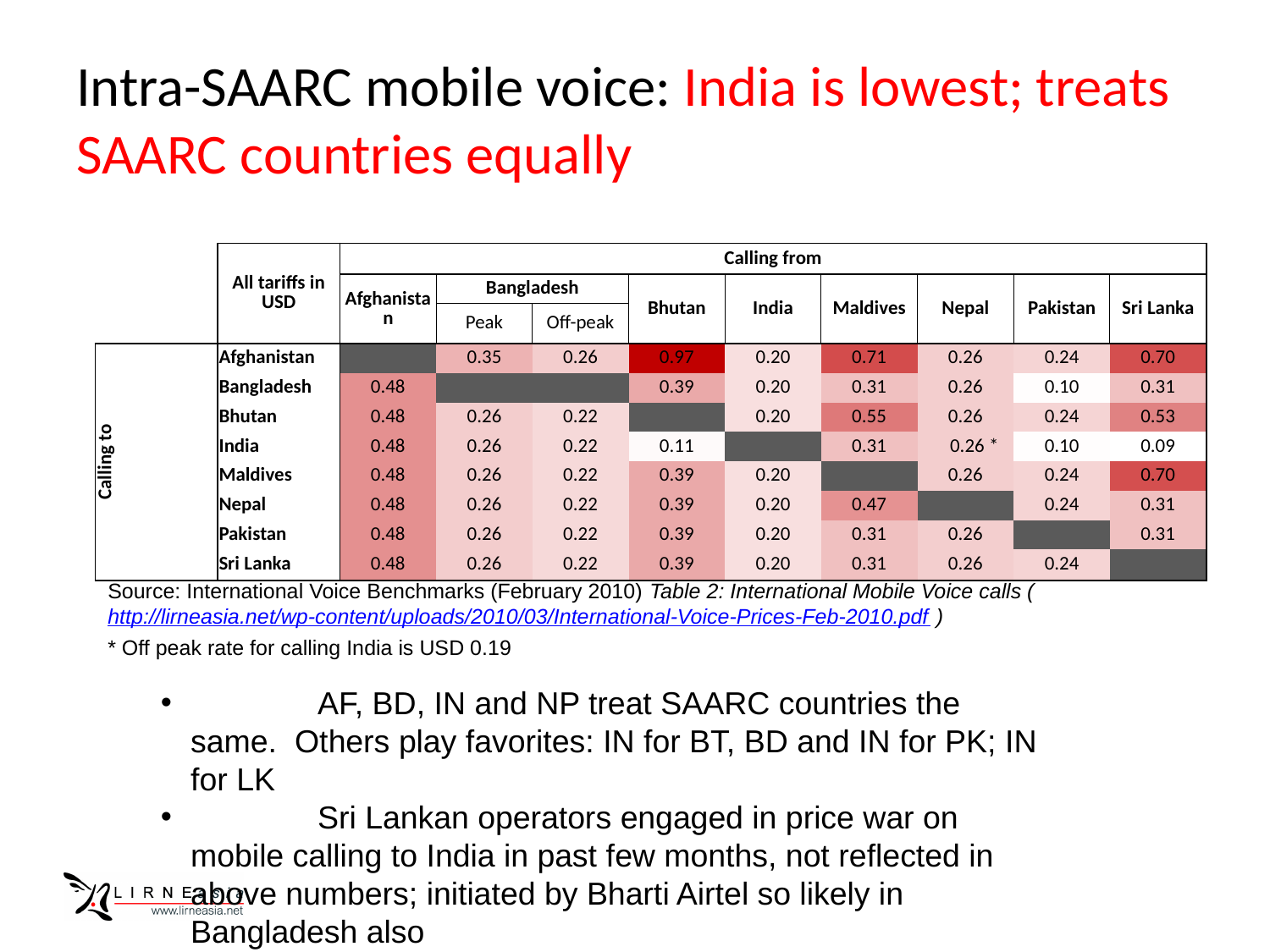

# Intra-SAARC mobile voice: India is lowest; treats SAARC countries equally
|  | All tariffs in USD | Calling from |  |  |  |  |  |  |  |  |
| --- | --- | --- | --- | --- | --- | --- | --- | --- | --- | --- |
|  |  | Afghanistan | Bangladesh |  | Bhutan | India | Maldives | Nepal | Pakistan | Sri Lanka |
|  |  |  | Peak | Off-peak |  |  |  |  |  |  |
| Calling to | Afghanistan |  | 0.35 | 0.26 | 0.97 | 0.20 | 0.71 | 0.26 | 0.24 | 0.70 |
|  | Bangladesh | 0.48 |  |  | 0.39 | 0.20 | 0.31 | 0.26 | 0.10 | 0.31 |
|  | Bhutan | 0.48 | 0.26 | 0.22 |  | 0.20 | 0.55 | 0.26 | 0.24 | 0.53 |
|  | India | 0.48 | 0.26 | 0.22 | 0.11 |  | 0.31 | 0.26 \* | 0.10 | 0.09 |
|  | Maldives | 0.48 | 0.26 | 0.22 | 0.39 | 0.20 |  | 0.26 | 0.24 | 0.70 |
|  | Nepal | 0.48 | 0.26 | 0.22 | 0.39 | 0.20 | 0.47 |  | 0.24 | 0.31 |
|  | Pakistan | 0.48 | 0.26 | 0.22 | 0.39 | 0.20 | 0.31 | 0.26 |  | 0.31 |
|  | Sri Lanka | 0.48 | 0.26 | 0.22 | 0.39 | 0.20 | 0.31 | 0.26 | 0.24 |  |
Source: International Voice Benchmarks (February 2010) Table 2: International Mobile Voice calls (http://lirneasia.net/wp-content/uploads/2010/03/International-Voice-Prices-Feb-2010.pdf )

* Off peak rate for calling India is USD 0.19
 	AF, BD, IN and NP treat SAARC countries the same.  Others play favorites: IN for BT, BD and IN for PK; IN for LK
 	Sri Lankan operators engaged in price war on mobile calling to India in past few months, not reflected in above numbers; initiated by Bharti Airtel so likely in Bangladesh also